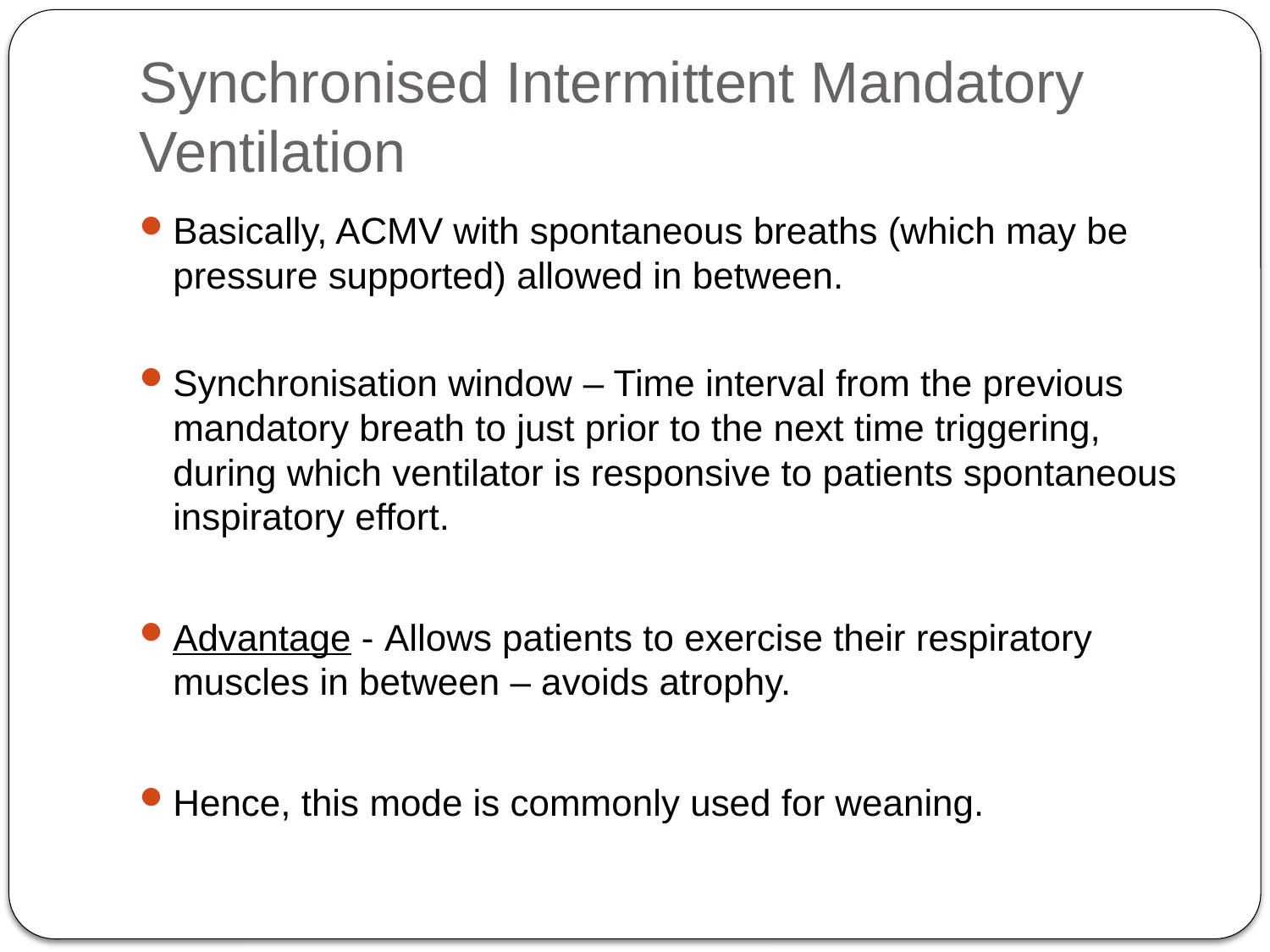

# Synchronised Intermittent Mandatory Ventilation
Basically, ACMV with spontaneous breaths (which may be pressure supported) allowed in between.

Synchronisation window – Time interval from the previous mandatory breath to just prior to the next time triggering, during which ventilator is responsive to patients spontaneous inspiratory effort.

Advantage - Allows patients to exercise their respiratory muscles in between – avoids atrophy.

Hence, this mode is commonly used for weaning.